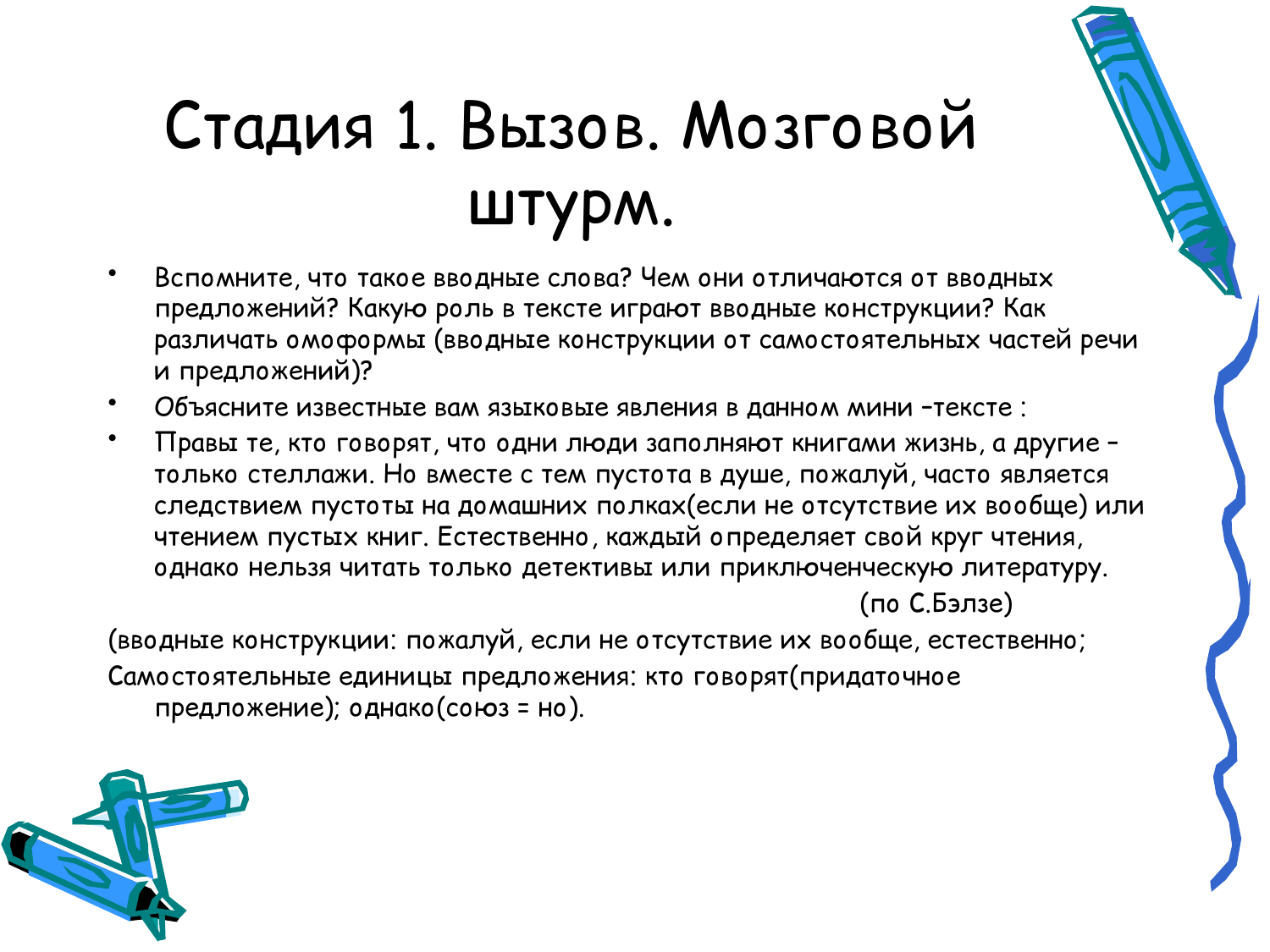

# Стадия 1. Вызов. Мозговой штурм.
Вспомните, что такое вводные слова? Чем они отличаются от вводных предложений? Какую роль в тексте играют вводные конструкции? Как различать омоформы (вводные конструкции от самостоятельных частей речи и предложений)?
Объясните известные вам языковые явления в данном мини –тексте :
Правы те, кто говорят, что одни люди заполняют книгами жизнь, а другие – только стеллажи. Но вместе с тем пустота в душе, пожалуй, часто является следствием пустоты на домашних полках(если не отсутствие их вообще) или чтением пустых книг. Естественно, каждый определяет свой круг чтения, однако нельзя читать только детективы или приключенческую литературу.
                                                                                                (по С.Бэлзе)
(вводные конструкции: пожалуй, если не отсутствие их вообще, естественно;
Самостоятельные единицы предложения: кто говорят(придаточное предложение); однако(союз = но).